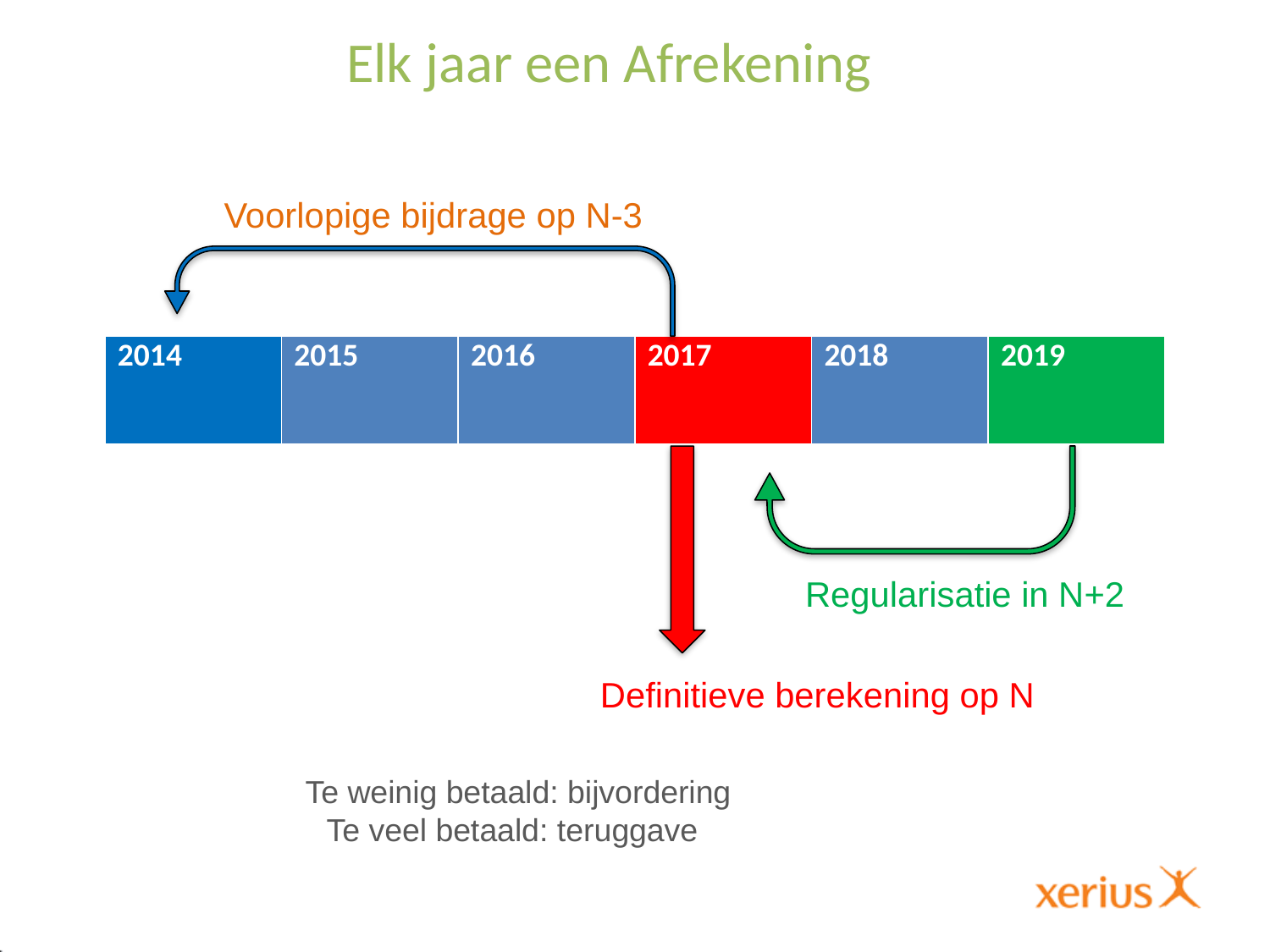

# Elk jaar een Afrekening
Voorlopige bijdrage op N-3

| 2014 | 2015 | 2016 | 2017 | 2018 | 2019 |
| --- | --- | --- | --- | --- | --- |

Regularisatie in N+2
Definitieve berekening op N
Te weinig betaald: bijvordering
Te veel betaald: teruggave